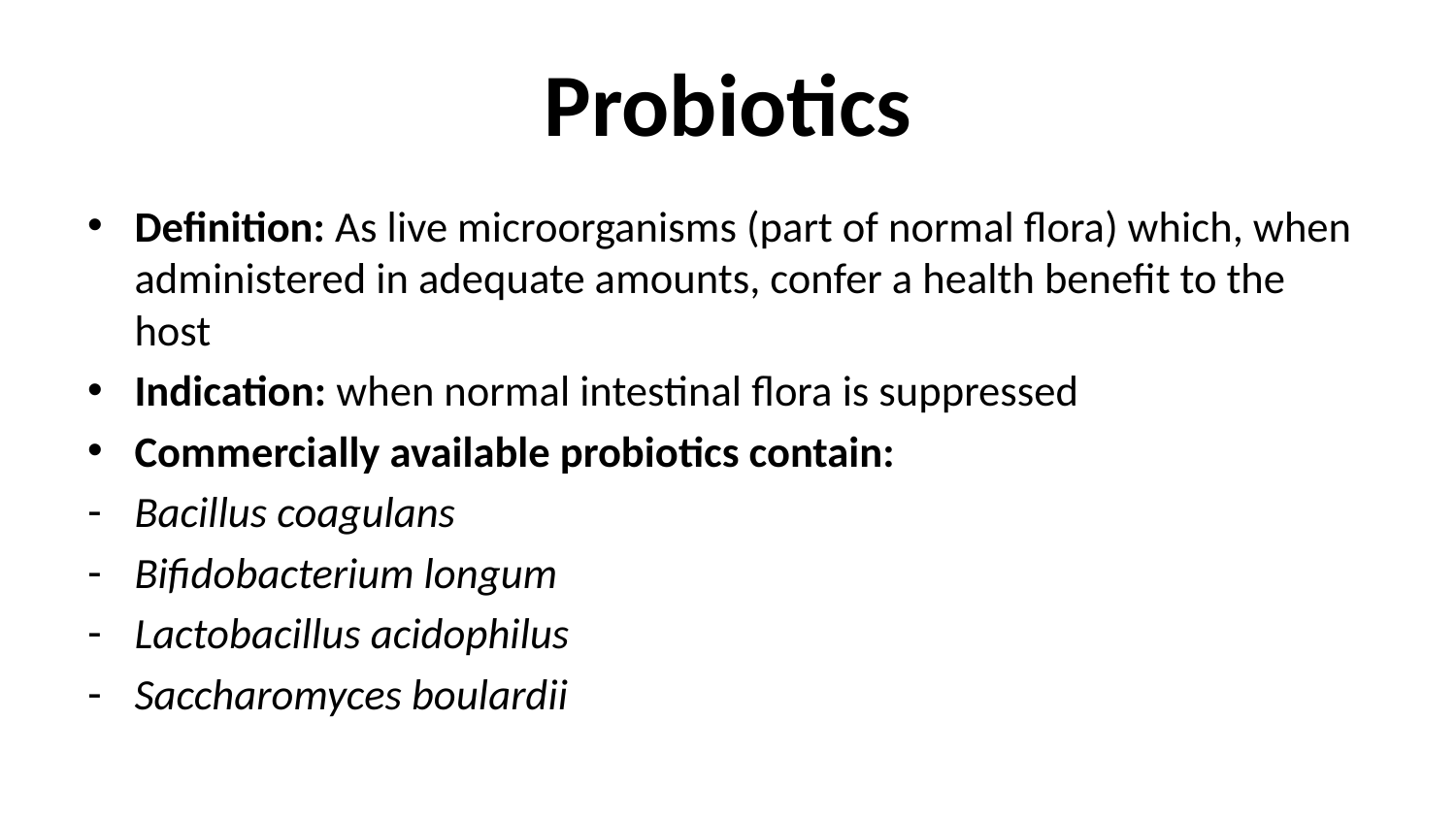

# Probiotics
Definition: As live microorganisms (part of normal flora) which, when administered in adequate amounts, confer a health benefit to the host
Indication: when normal intestinal flora is suppressed
Commercially available probiotics contain:
Bacillus coagulans
Bifidobacterium longum
Lactobacillus acidophilus
Saccharomyces boulardii